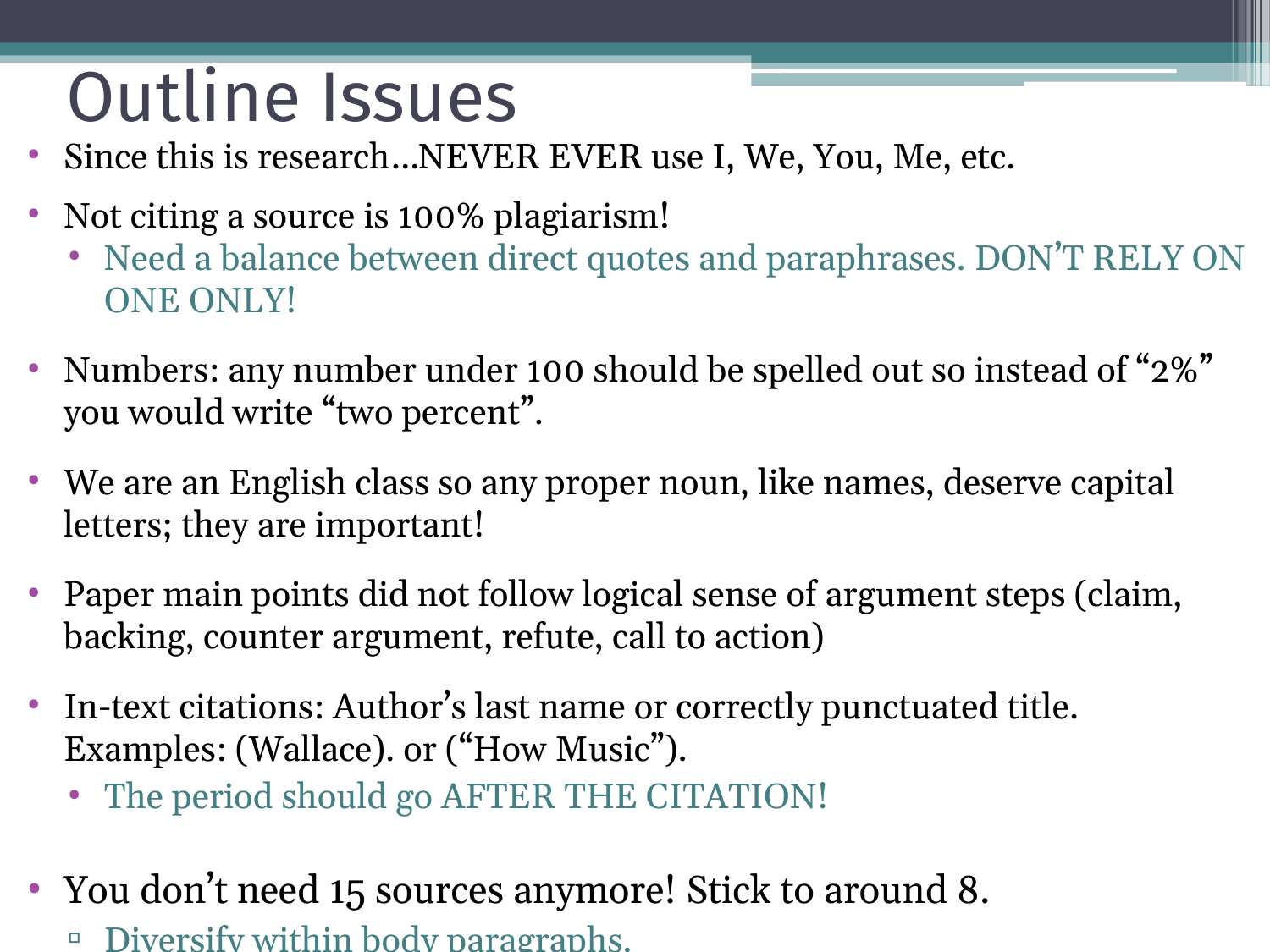

# Outline Issues
Since this is research…NEVER EVER use I, We, You, Me, etc.

Not citing a source is 100% plagiarism!
Need a balance between direct quotes and paraphrases. DON’T RELY ON ONE ONLY!

Numbers: any number under 100 should be spelled out so instead of “2%” you would write “two percent”.

We are an English class so any proper noun, like names, deserve capital letters; they are important!

Paper main points did not follow logical sense of argument steps (claim, backing, counter argument, refute, call to action)

In-text citations: Author’s last name or correctly punctuated title. Examples: (Wallace). or (“How Music”).
The period should go AFTER THE CITATION!

You don’t need 15 sources anymore! Stick to around 8.
Diversify within body paragraphs.